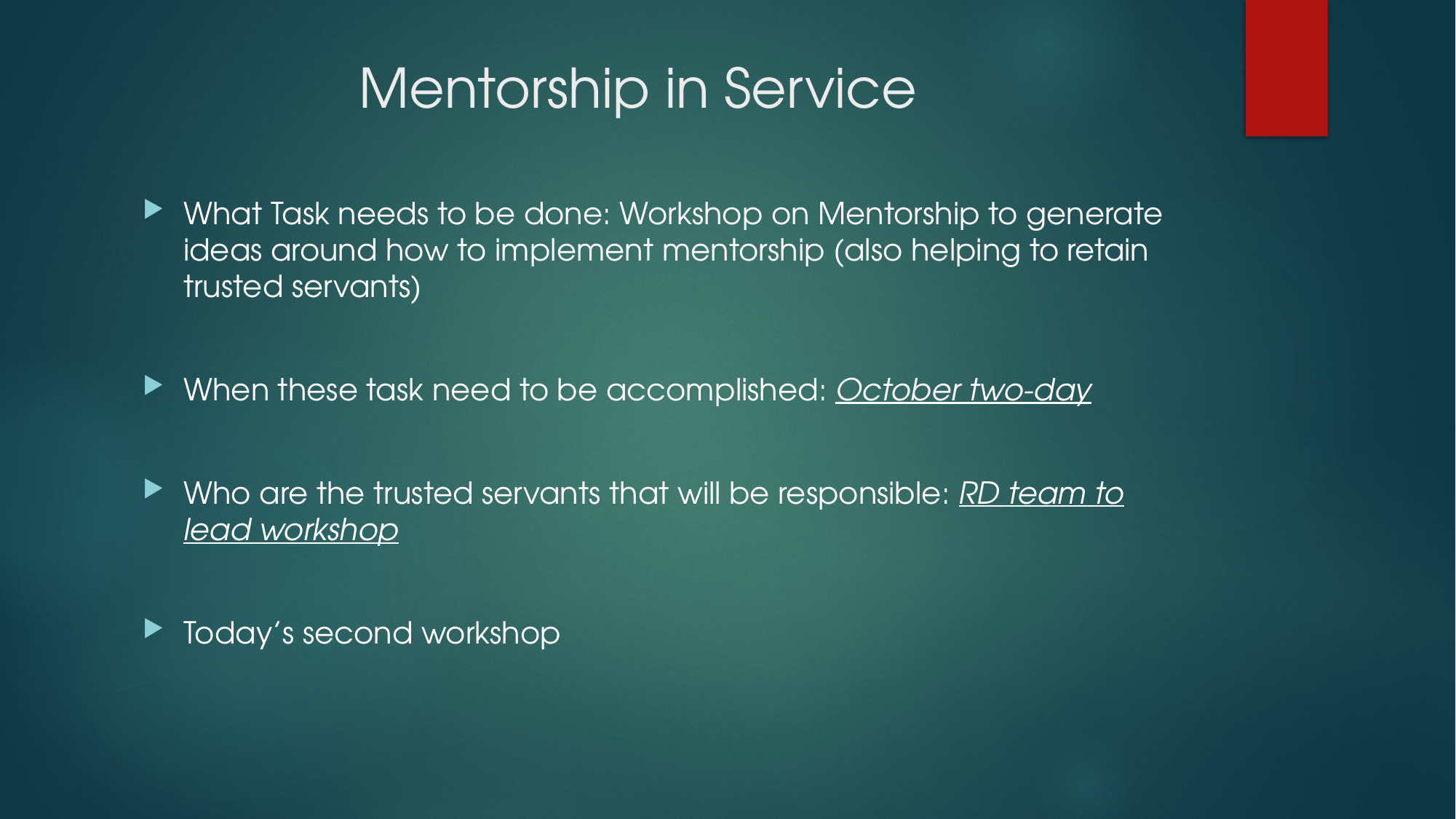

# Mentorship in Service
What Task needs to be done: Workshop on Mentorship to generate ideas around how to implement mentorship (also helping to retain trusted servants)

When these task need to be accomplished: October two-day

Who are the trusted servants that will be responsible: RD team to lead workshop

Today’s second workshop